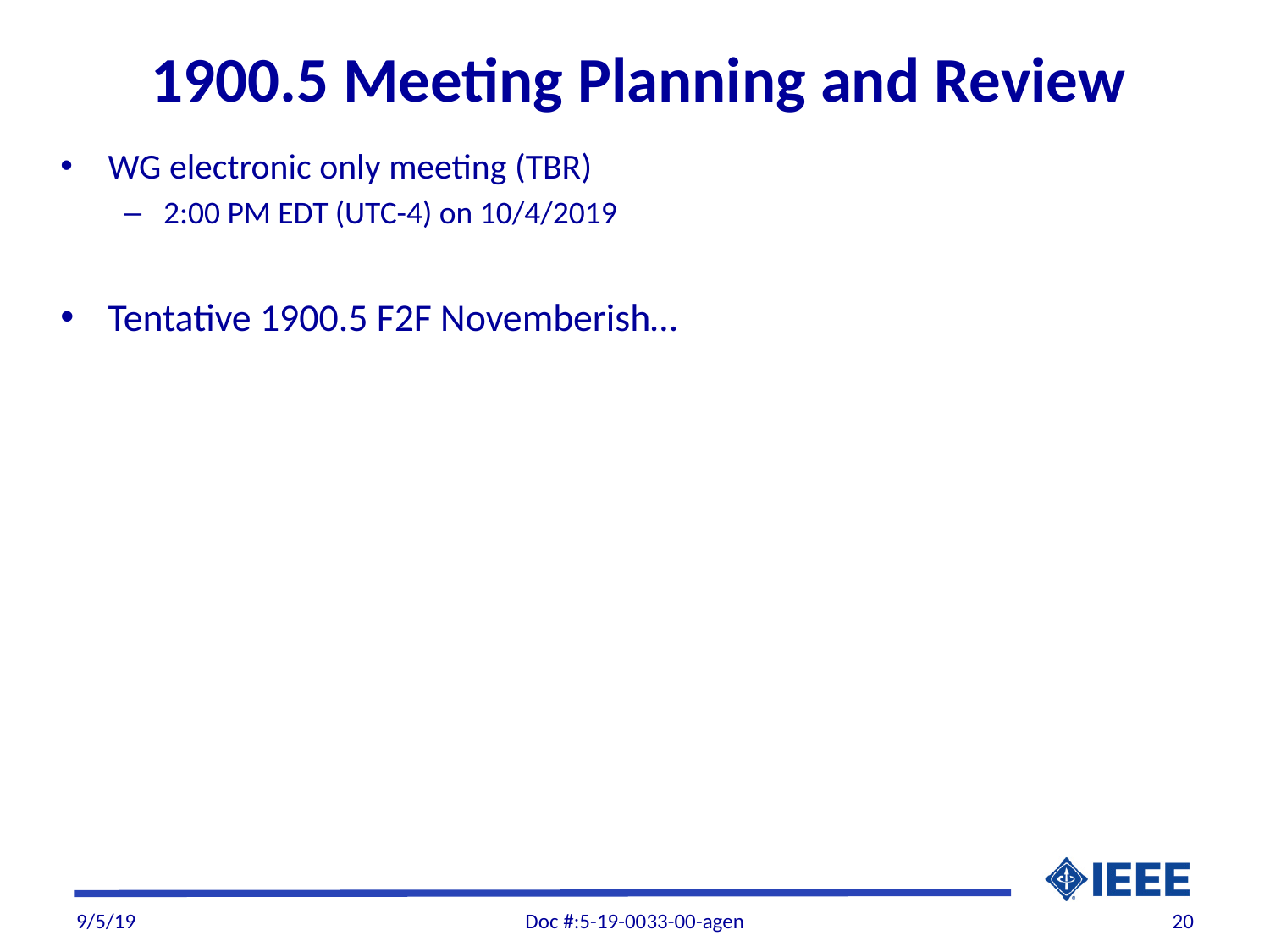

# 1900.5 Meeting Planning and Review
WG electronic only meeting (TBR)
2:00 PM EDT (UTC-4) on 10/4/2019

Tentative 1900.5 F2F Novemberish…

9/5/19
Doc #:5-19-0033-00-agen
20